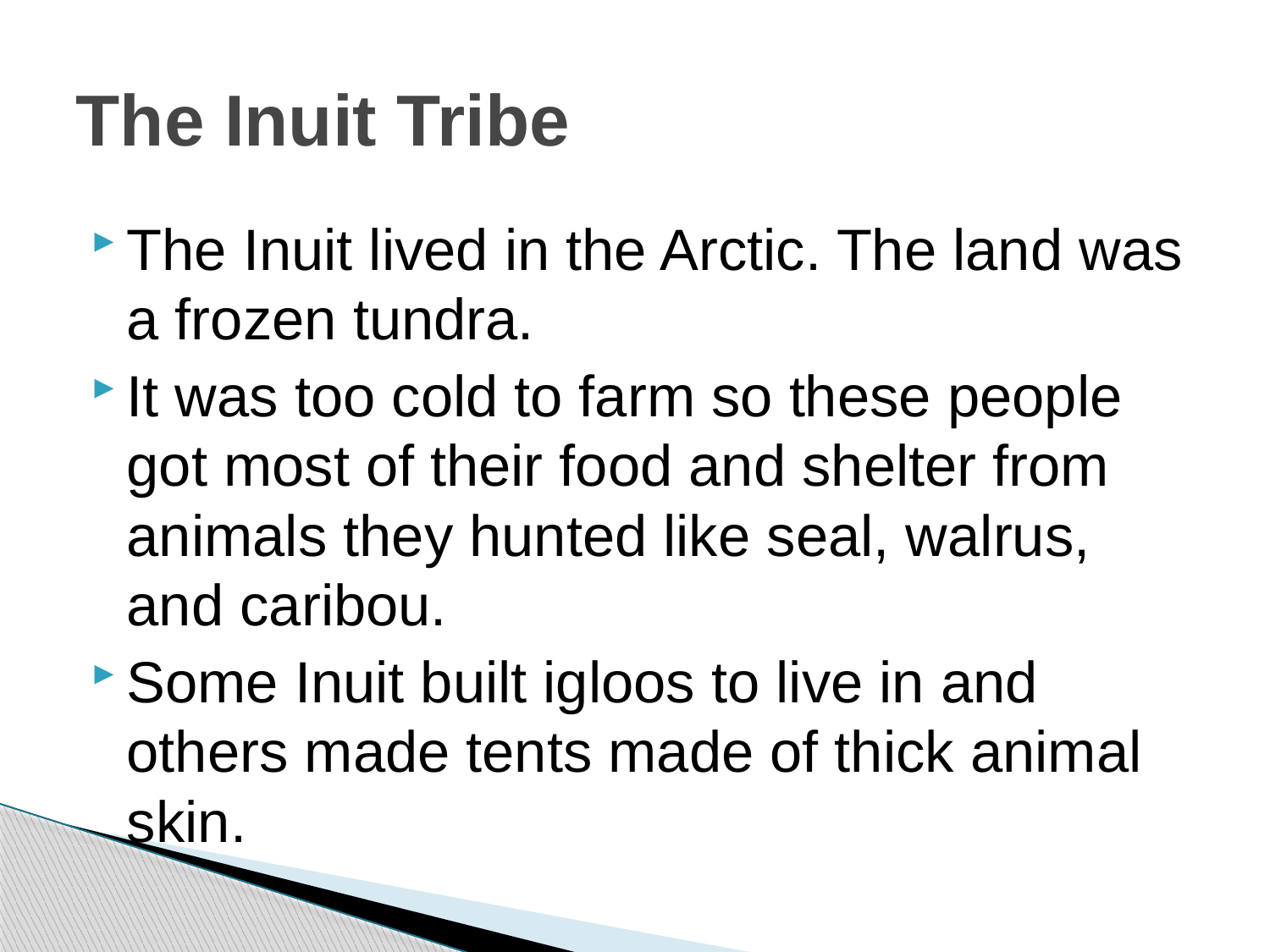

# The Inuit Tribe
The Inuit lived in the Arctic. The land was a frozen tundra.
It was too cold to farm so these people got most of their food and shelter from animals they hunted like seal, walrus, and caribou.
Some Inuit built igloos to live in and others made tents made of thick animal skin.